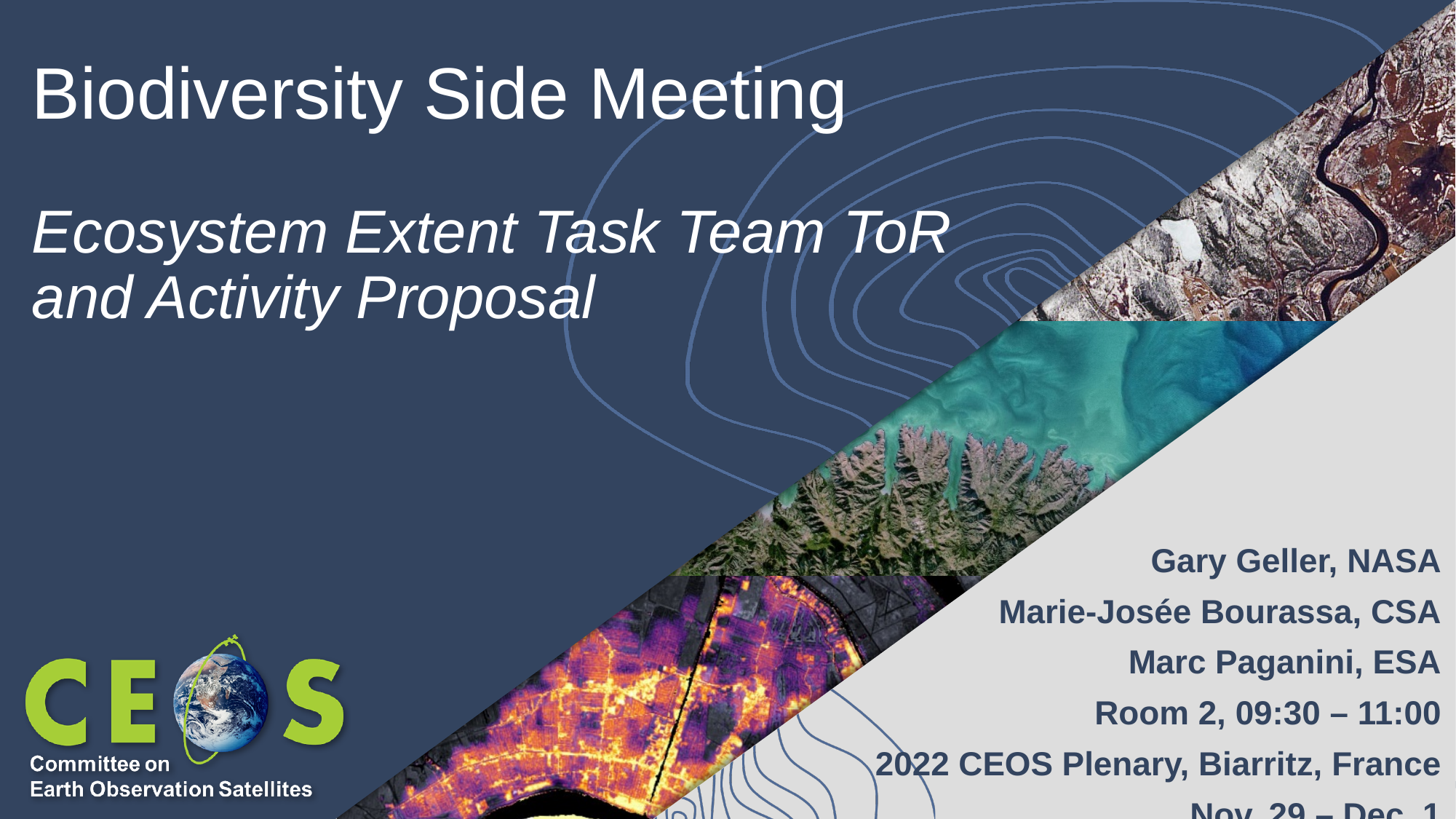

# Biodiversity Side Meeting

Ecosystem Extent Task Team ToR
and Activity Proposal
Gary Geller, NASA
Marie-Josée Bourassa, CSA
Marc Paganini, ESA
Room 2, 09:30 – 11:00
2022 CEOS Plenary, Biarritz, France
Nov. 29 – Dec. 1